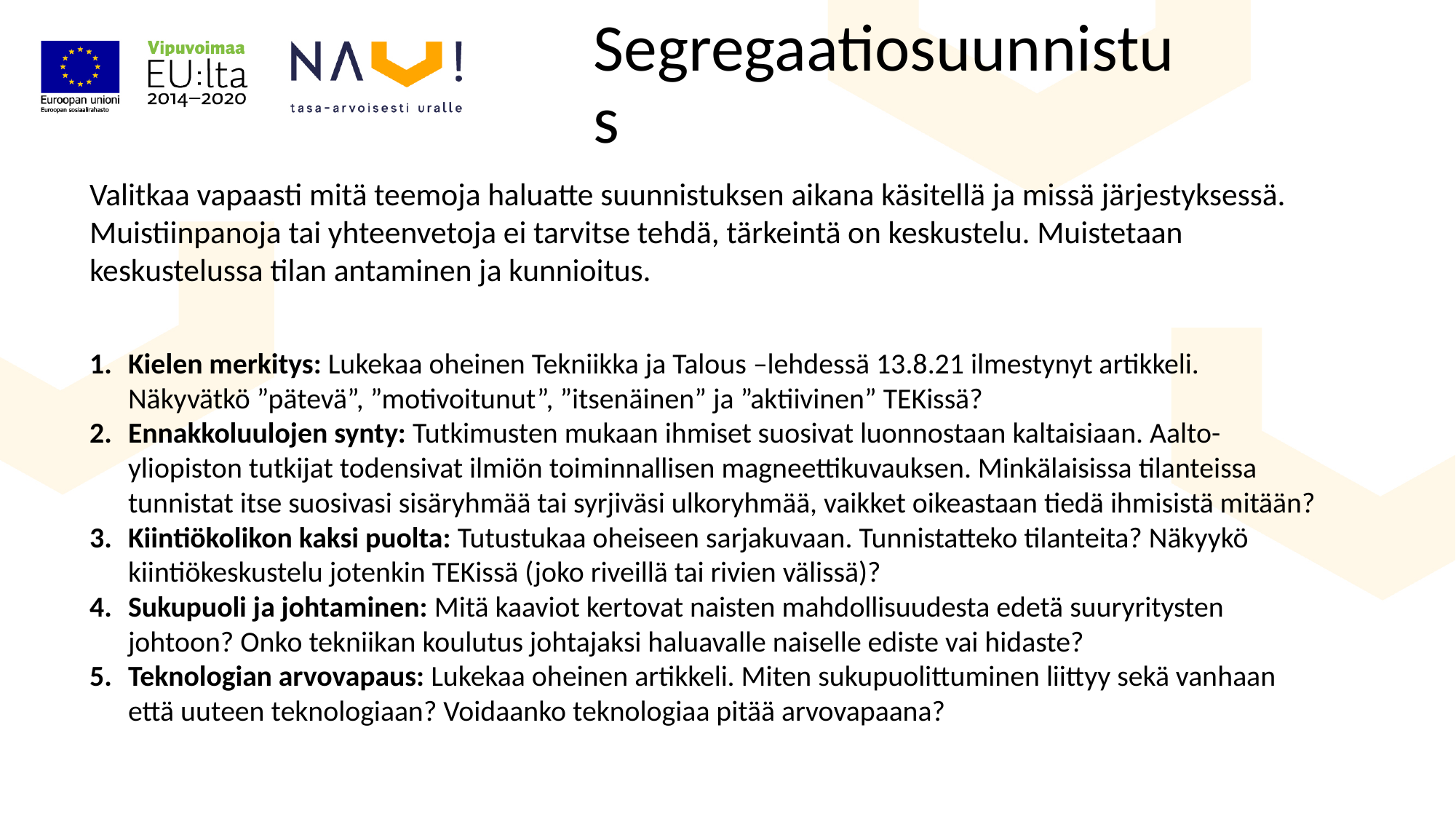

# Segregaatiosuunnistus
Valitkaa vapaasti mitä teemoja haluatte suunnistuksen aikana käsitellä ja missä järjestyksessä. Muistiinpanoja tai yhteenvetoja ei tarvitse tehdä, tärkeintä on keskustelu. Muistetaan keskustelussa tilan antaminen ja kunnioitus.

Kielen merkitys: Lukekaa oheinen Tekniikka ja Talous –lehdessä 13.8.21 ilmestynyt artikkeli. Näkyvätkö ”pätevä”, ”motivoitunut”, ”itsenäinen” ja ”aktiivinen” TEKissä?
Ennakkoluulojen synty: Tutkimusten mukaan ihmiset suosivat luonnostaan kaltaisiaan. Aalto-yliopiston tutkijat todensivat ilmiön toiminnallisen magneettikuvauksen. Minkälaisissa tilanteissa tunnistat itse suosivasi sisäryhmää tai syrjiväsi ulkoryhmää, vaikket oikeastaan tiedä ihmisistä mitään?
Kiintiökolikon kaksi puolta: Tutustukaa oheiseen sarjakuvaan. Tunnistatteko tilanteita? Näkyykö kiintiökeskustelu jotenkin TEKissä (joko riveillä tai rivien välissä)?
Sukupuoli ja johtaminen: Mitä kaaviot kertovat naisten mahdollisuudesta edetä suuryritysten johtoon? Onko tekniikan koulutus johtajaksi haluavalle naiselle ediste vai hidaste?
Teknologian arvovapaus: Lukekaa oheinen artikkeli. Miten sukupuolittuminen liittyy sekä vanhaan että uuteen teknologiaan? Voidaanko teknologiaa pitää arvovapaana?